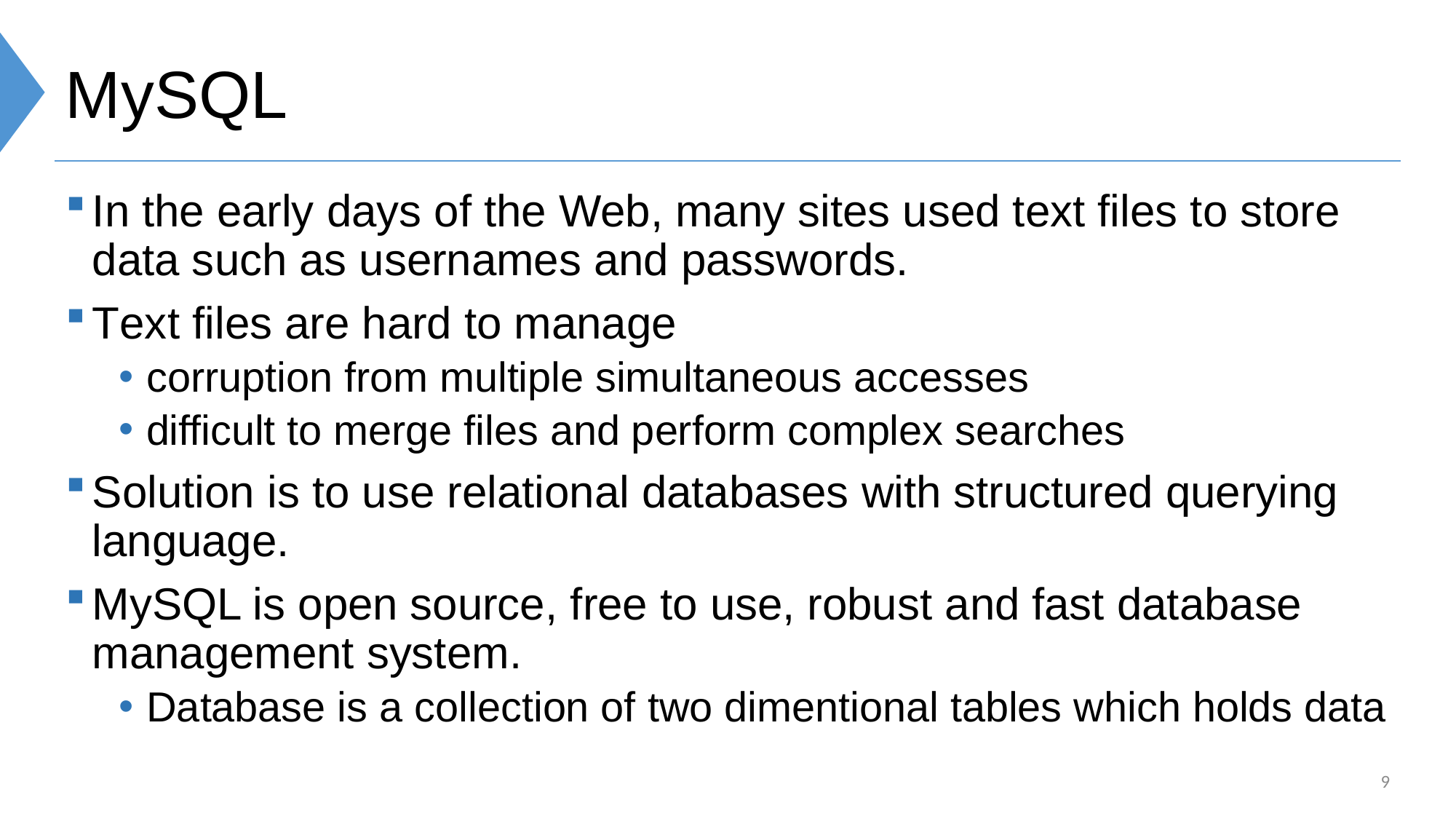

# MySQL
In the early days of the Web, many sites used text files to store data such as usernames and passwords.
Text files are hard to manage
corruption from multiple simultaneous accesses
difficult to merge files and perform complex searches
Solution is to use relational databases with structured querying language.
MySQL is open source, free to use, robust and fast database management system.
Database is a collection of two dimentional tables which holds data
9